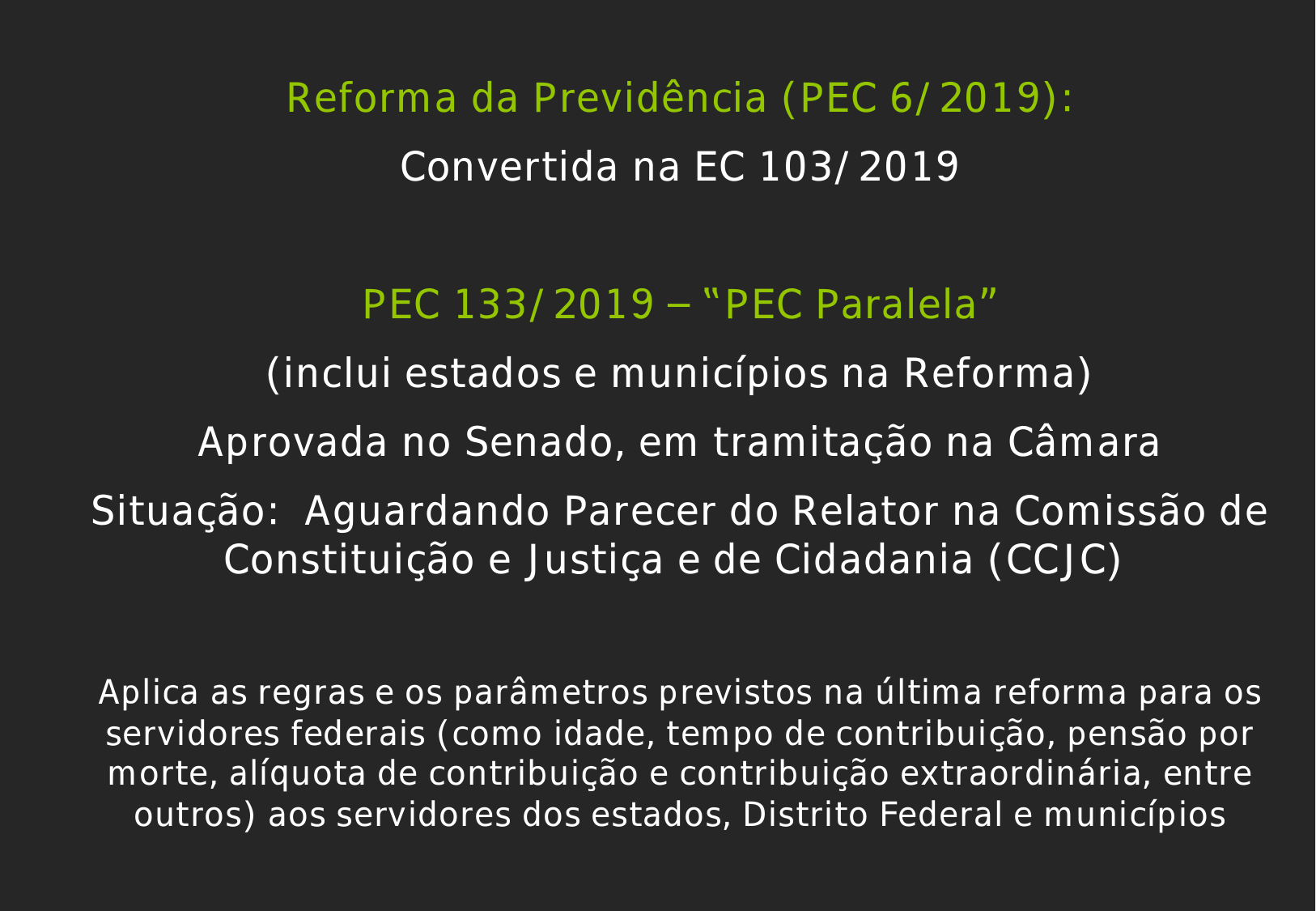

Reforma da Previdência (PEC 6/2019):
Convertida na EC 103/2019

PEC 133/2019 – “PEC Paralela”
(inclui estados e municípios na Reforma)
Aprovada no Senado, em tramitação na Câmara
Situação:  Aguardando Parecer do Relator na Comissão de Constituição e Justiça e de Cidadania (CCJC)

Aplica as regras e os parâmetros previstos na última reforma para os servidores federais (como idade, tempo de contribuição, pensão por morte, alíquota de contribuição e contribuição extraordinária, entre outros) aos servidores dos estados, Distrito Federal e municípios